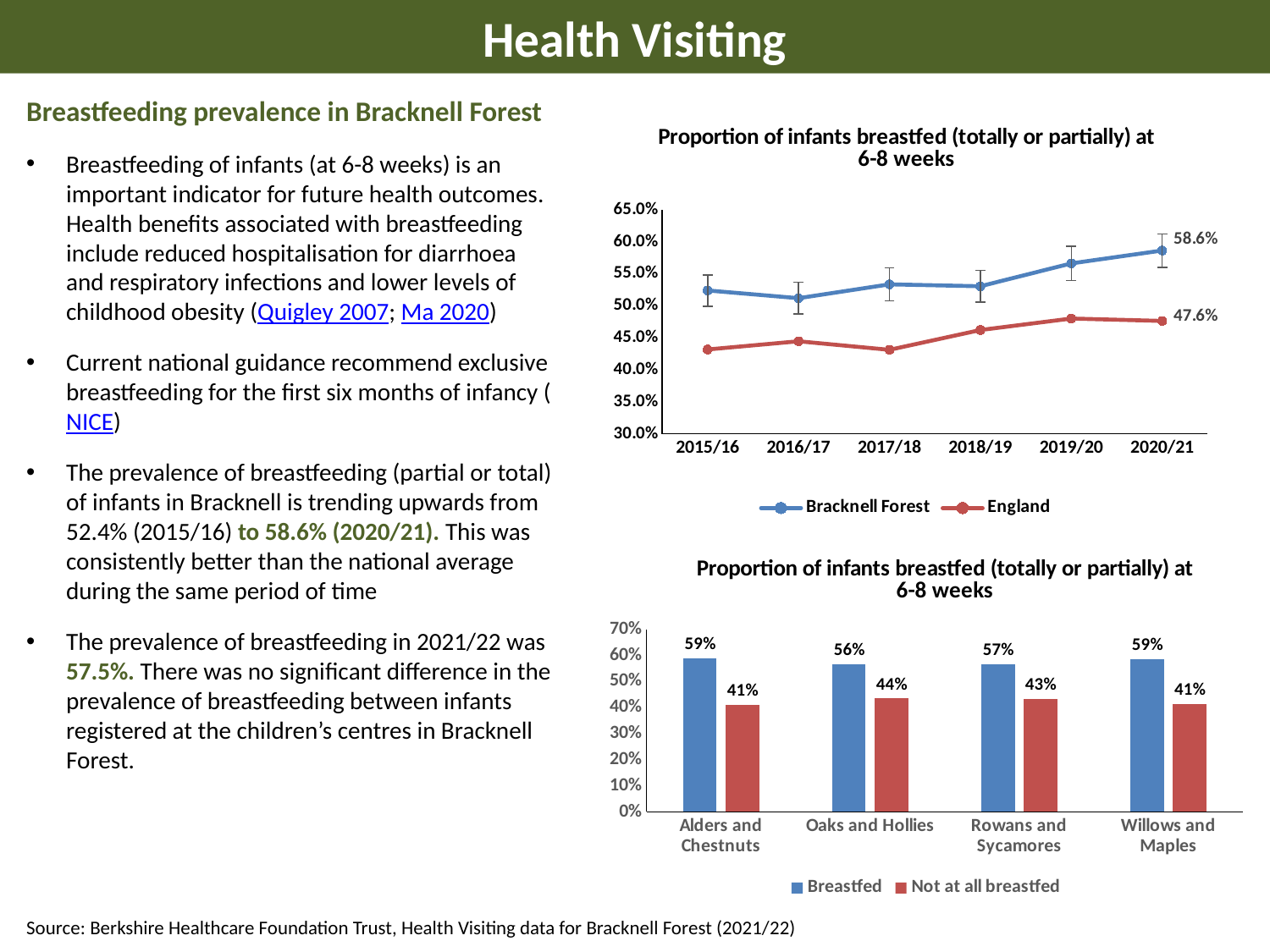

Health Visiting
Breastfeeding prevalence in Bracknell Forest
Breastfeeding of infants (at 6-8 weeks) is an important indicator for future health outcomes. Health benefits associated with breastfeeding include reduced hospitalisation for diarrhoea and respiratory infections and lower levels of childhood obesity (Quigley 2007; Ma 2020)
Current national guidance recommend exclusive breastfeeding for the first six months of infancy (NICE)
The prevalence of breastfeeding (partial or total) of infants in Bracknell is trending upwards from 52.4% (2015/16) to 58.6% (2020/21). This was consistently better than the national average during the same period of time
The prevalence of breastfeeding in 2021/22 was 57.5%. There was no significant difference in the prevalence of breastfeeding between infants registered at the children’s centres in Bracknell Forest.

### Chart: Proportion of infants breastfed (totally or partially) at 6-8 weeks

| Category | Bracknell Forest | England |
|---|---|---|
| 2015/16 | 0.5236999999999999 | 0.4315 |
| 2016/17 | 0.511613 | 0.444351 |
| 2017/18 | 0.5332 | 0.430964 |
| 2018/19 | 0.530254 | 0.46186900000000003 |
| 2019/20 | 0.56588 | 0.47978499999999996 |
| 2020/21 | 0.586001 | 0.47604199999999997 |

### Chart: Proportion of infants breastfed (totally or partially) at 6-8 weeks

| Category | Breastfed | Not at all breastfed |
|---|---|---|
| Alders and Chestnuts | 0.5888888888888889 | 0.4111111111111111 |
| Oaks and Hollies | 0.5648535564853556 | 0.4351464435146444 |
| Rowans and Sycamores | 0.5673758865248227 | 0.4326241134751773 |
| Willows and Maples | 0.5864197530864198 | 0.41358024691358025 |
Source: Berkshire Healthcare Foundation Trust, Health Visiting data for Bracknell Forest (2021/22)